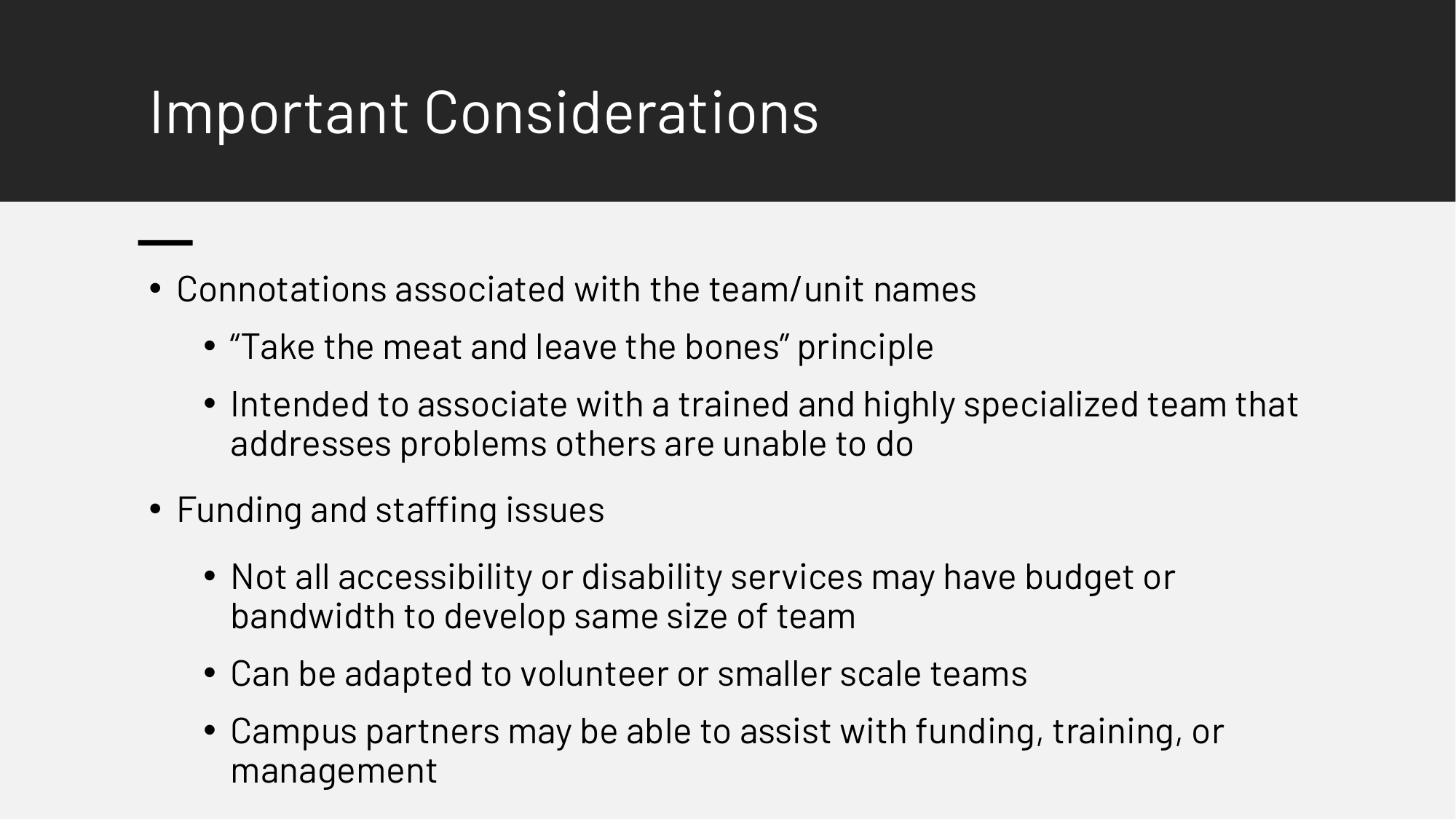

# Important Considerations

Connotations associated with the team/unit names
“Take the meat and leave the bones” principle
Intended to associate with a trained and highly specialized team that addresses problems others are unable to do
Funding and staffing issues
Not all accessibility or disability services may have budget or bandwidth to develop same size of team
Can be adapted to volunteer or smaller scale teams
Campus partners may be able to assist with funding, training, or management